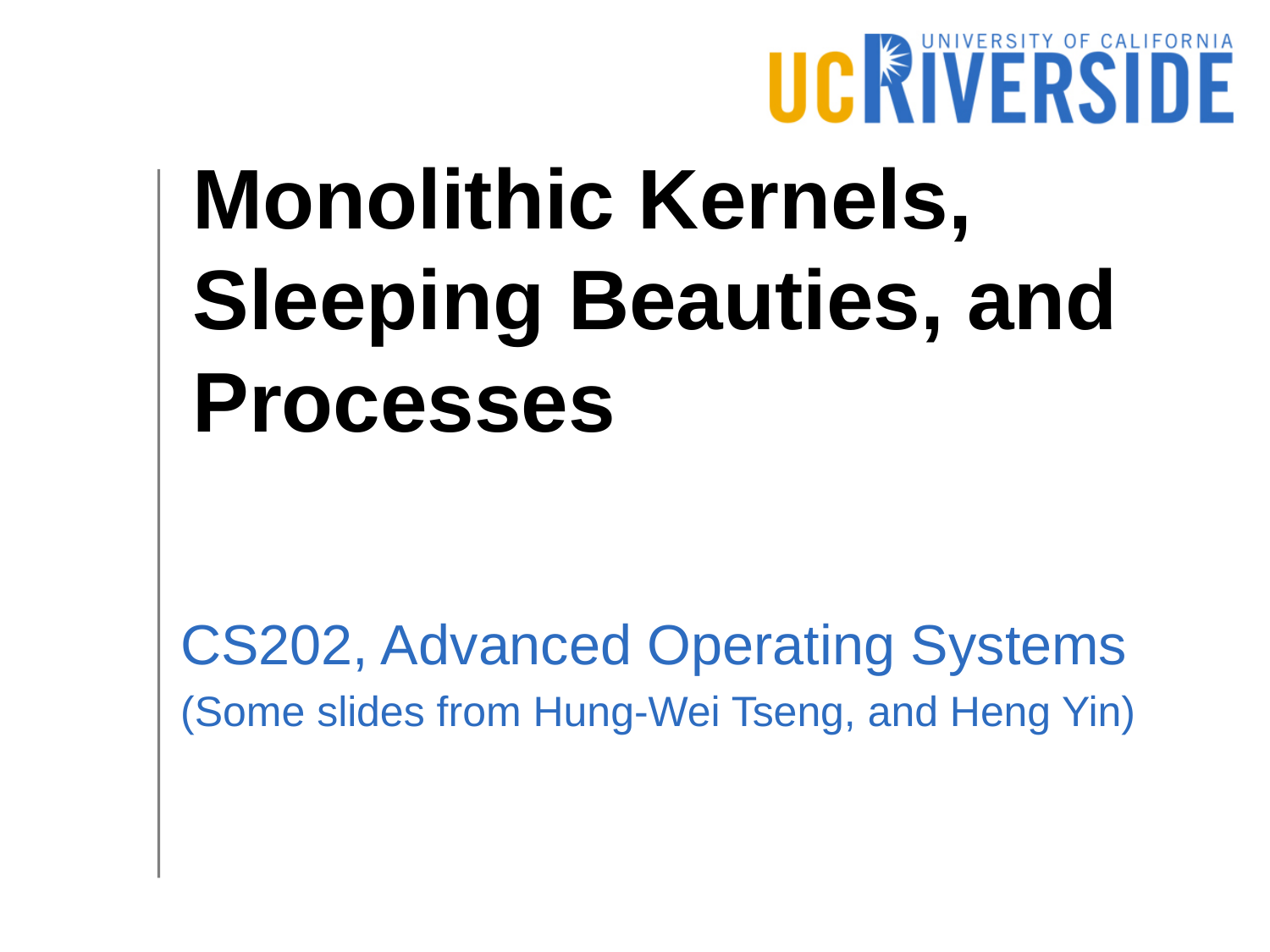

# Monolithic Kernels, Sleeping Beauties, and Processes
CS202, Advanced Operating Systems
(Some slides from Hung-Wei Tseng, and Heng Yin)